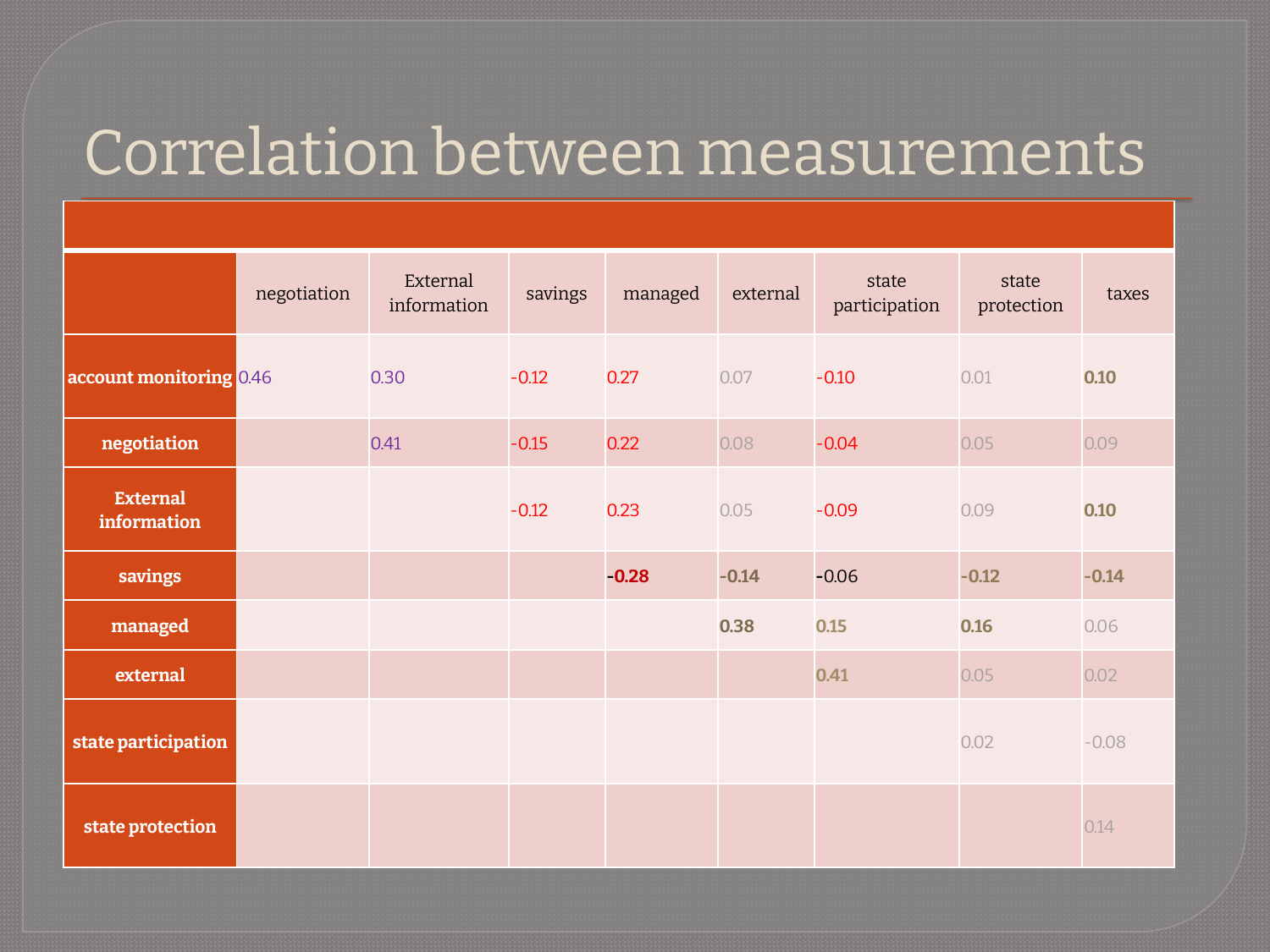

# Correlation between measurements
|  |  |  |  |  |  |  |  |  |
| --- | --- | --- | --- | --- | --- | --- | --- | --- |
|  | negotiation | External information | savings | managed | external | state participation | state protection | taxes |
| account monitoring | 0.46 | 0.30 | -0.12 | 0.27 | 0.07 | -0.10 | 0.01 | 0.10 |
| negotiation |  | 0.41 | -0.15 | 0.22 | 0.08 | -0.04 | 0.05 | 0.09 |
| External information |  |  | -0.12 | 0.23 | 0.05 | -0.09 | 0.09 | 0.10 |
| savings |  |  |  | -0.28 | -0.14 | -0.06 | -0.12 | -0.14 |
| managed |  |  |  |  | 0.38 | 0.15 | 0.16 | 0.06 |
| external |  |  |  |  |  | 0.41 | 0.05 | 0.02 |
| state participation |  |  |  |  |  |  | 0.02 | -0.08 |
| state protection |  |  |  |  |  |  |  | 0.14 |